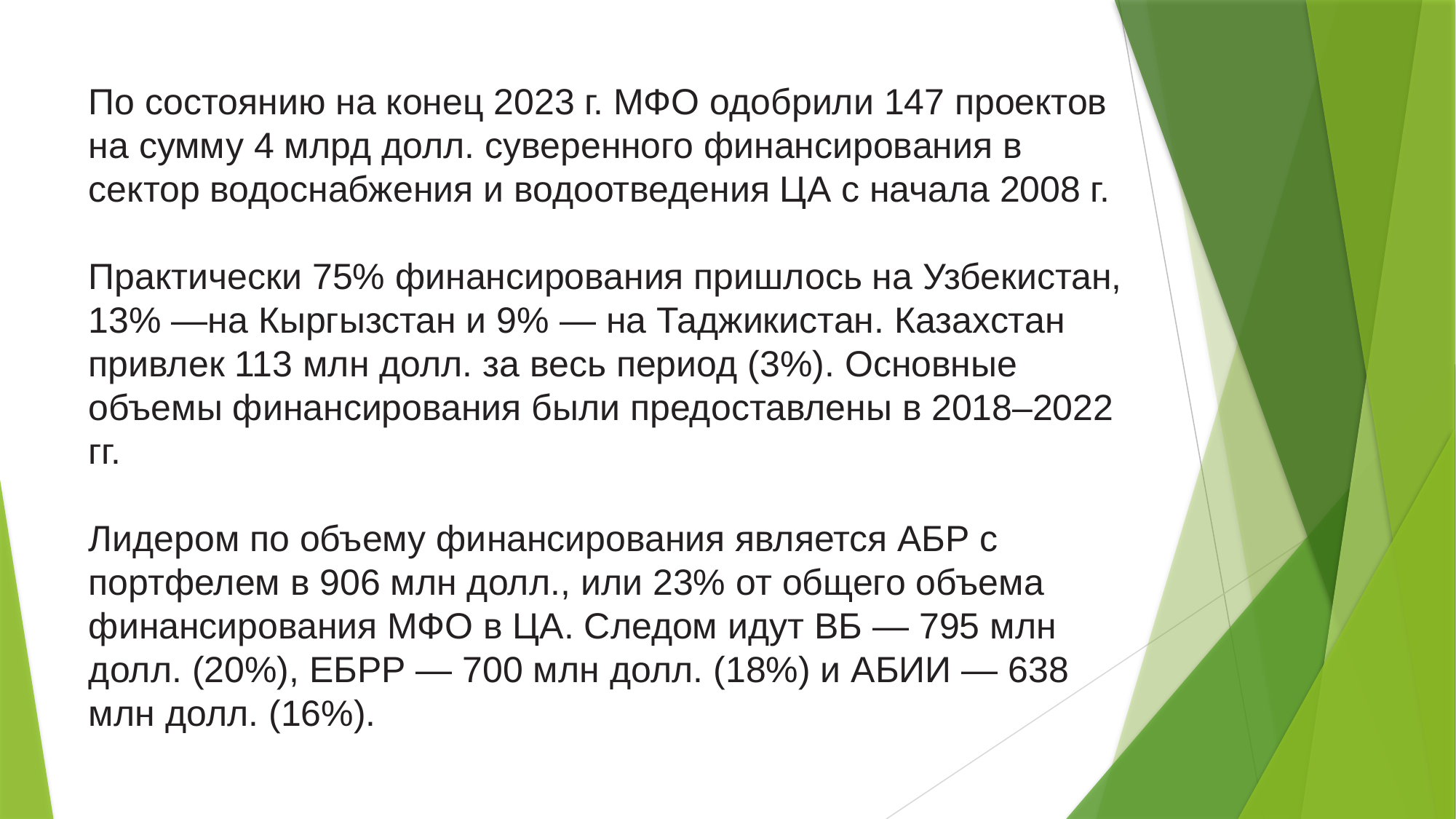

По состоянию на конец 2023 г. МФО одобрили 147 проектов на сумму 4 млрд долл. суверенного финансирования в сектор водоснабжения и водоотведения ЦА с начала 2008 г.

Практически 75% финансирования пришлось на Узбекистан, 13% —на Кыргызстан и 9% — на Таджикистан. Казахстан привлек 113 млн долл. за весь период (3%). Основные объемы финансирования были предоставлены в 2018–2022 гг.
Лидером по объему финансирования является АБР с портфелем в 906 млн долл., или 23% от общего объема финансирования МФО в ЦА. Следом идут ВБ — 795 млн долл. (20%), ЕБРР — 700 млн долл. (18%) и АБИИ — 638 млн долл. (16%).